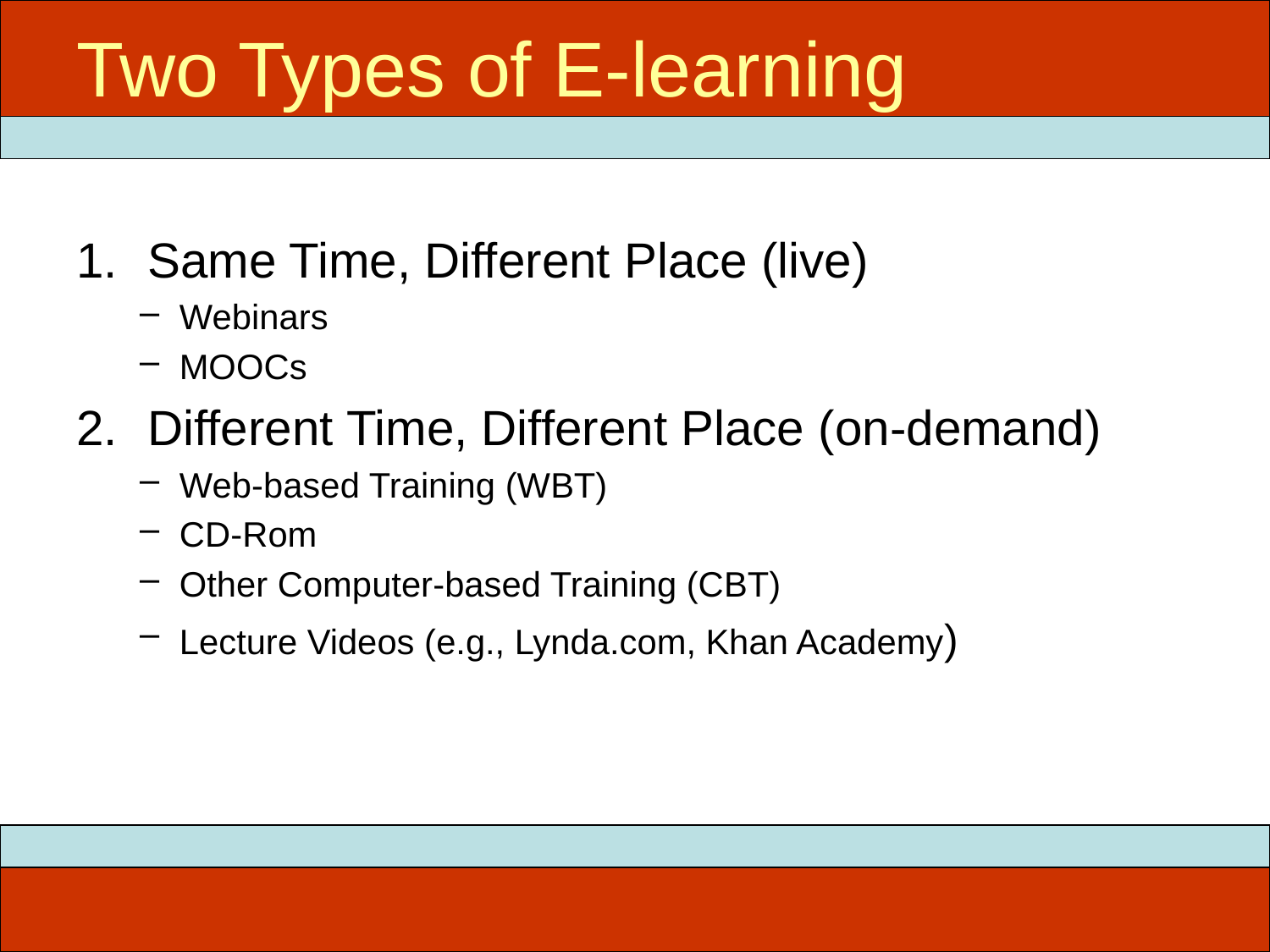

# Two Types of E-learning
Same Time, Different Place (live)
Webinars
MOOCs
Different Time, Different Place (on-demand)
Web-based Training (WBT)
CD-Rom
Other Computer-based Training (CBT)
Lecture Videos (e.g., Lynda.com, Khan Academy)